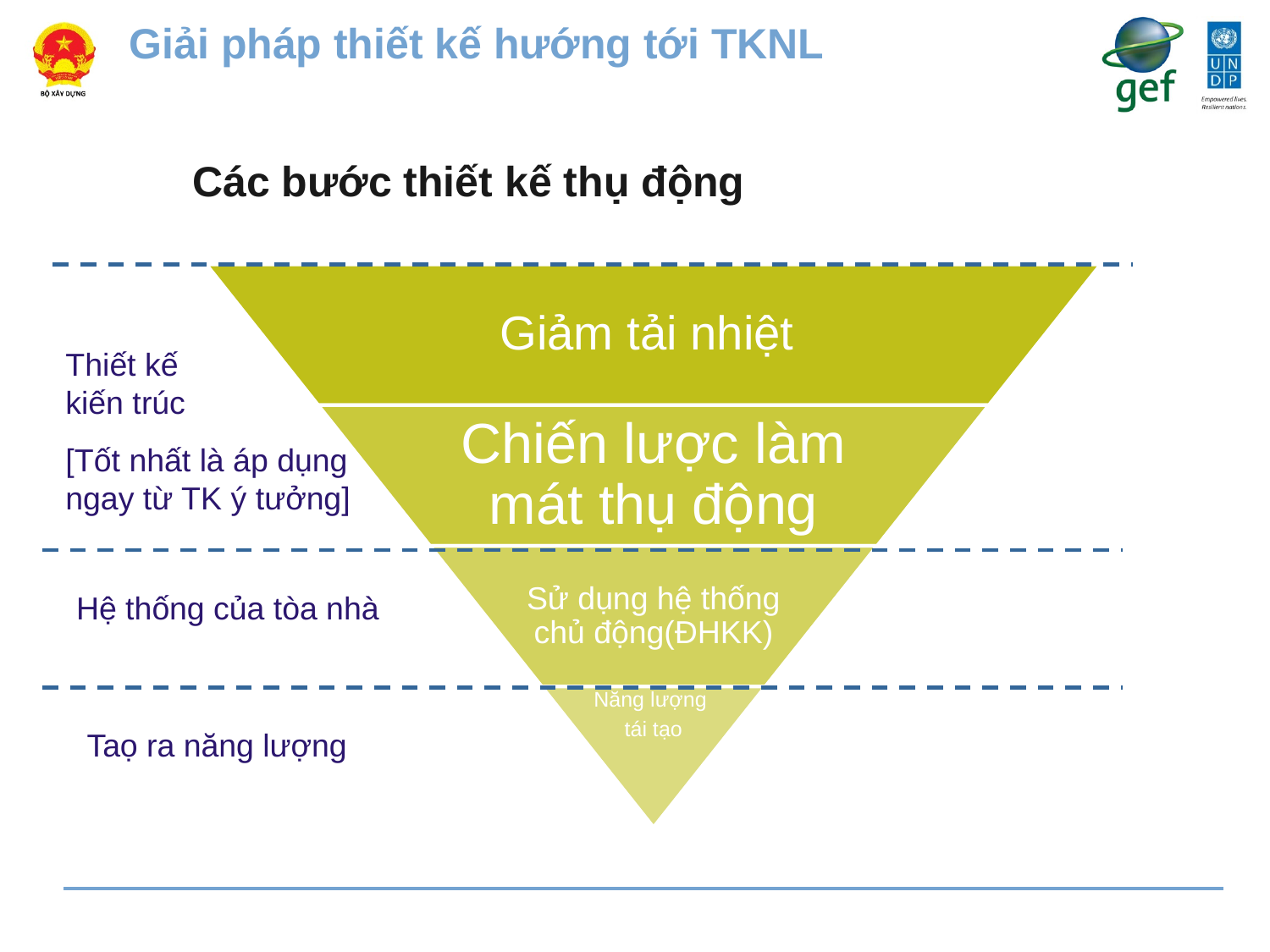

Giải pháp thiết kế hướng tới TKNL

# Các bước thiết kế thụ động

Giảm tải nhiệt

Chiến lược làm mát thụ động

Sử dụng hệ thống chủ động(ĐHKK)

Năng lượng
tái tạo
Thiết kế kiến trúc
[Tốt nhất là áp dụng ngay từ TK ý tưởng]
Hệ thống của tòa nhà
Taọ ra năng lượng